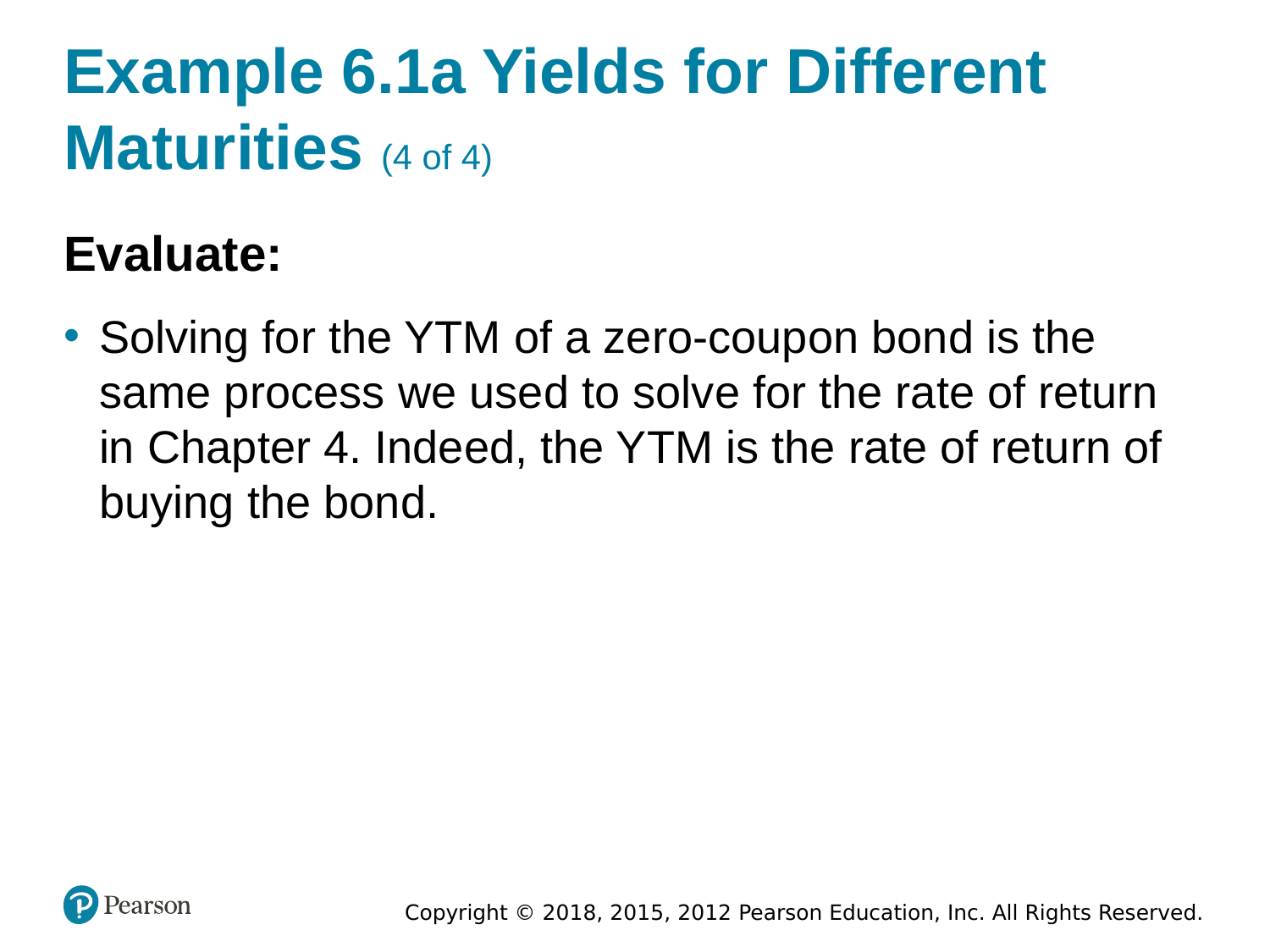

# Example 6.1a Yields for Different Maturities (4 of 4)
Evaluate:
Solving for the YTM of a zero-coupon bond is the same process we used to solve for the rate of return in Chapter 4. Indeed, the YTM is the rate of return of buying the bond.